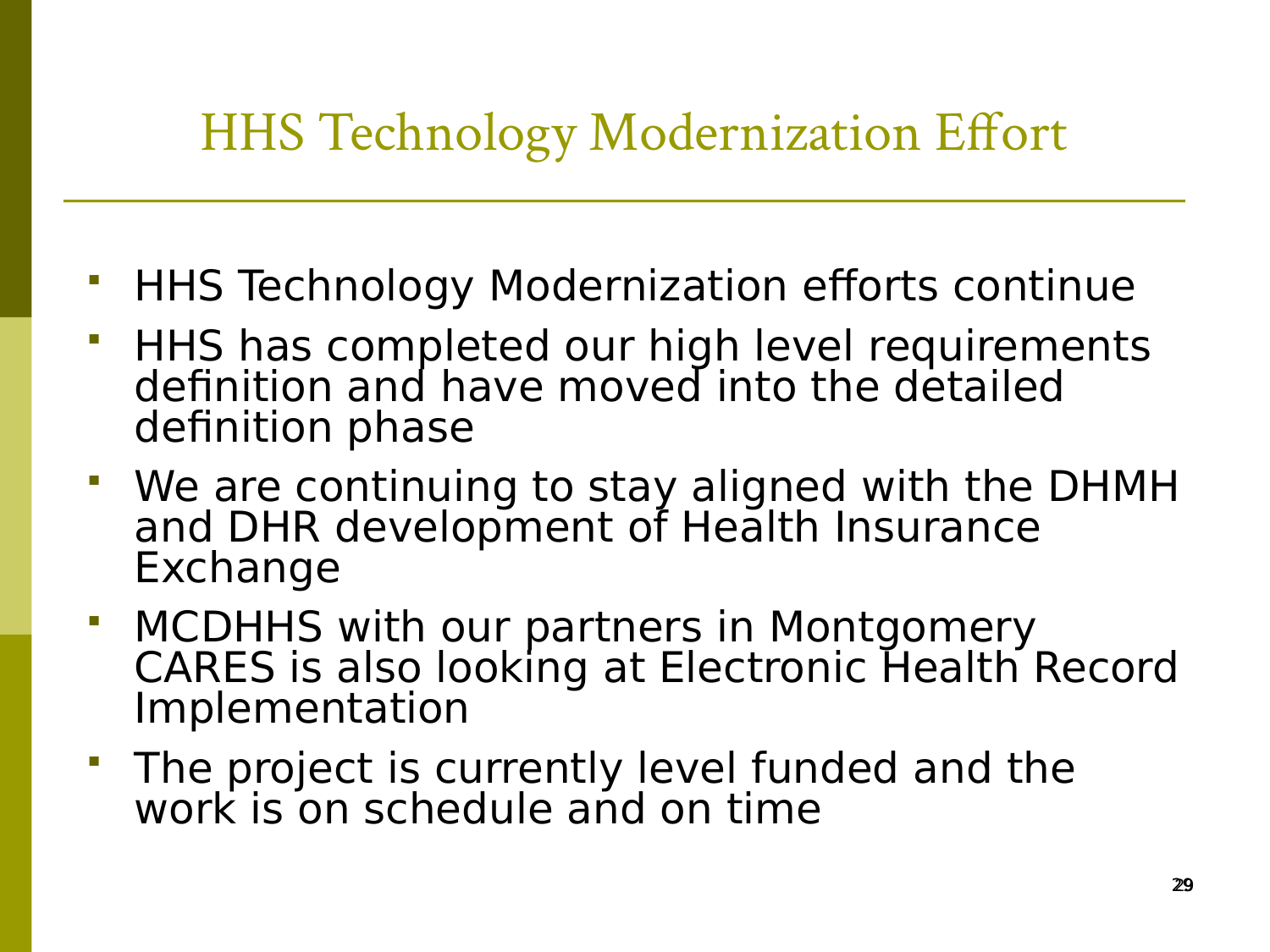

HHS Technology Modernization Effort

HHS Technology Modernization efforts continue
HHS has completed our high level requirements definition and have moved into the detailed definition phase
We are continuing to stay aligned with the DHMH and DHR development of Health Insurance Exchange
MCDHHS with our partners in Montgomery CARES is also looking at Electronic Health Record Implementation
The project is currently level funded and the work is on schedule and on time

29
29